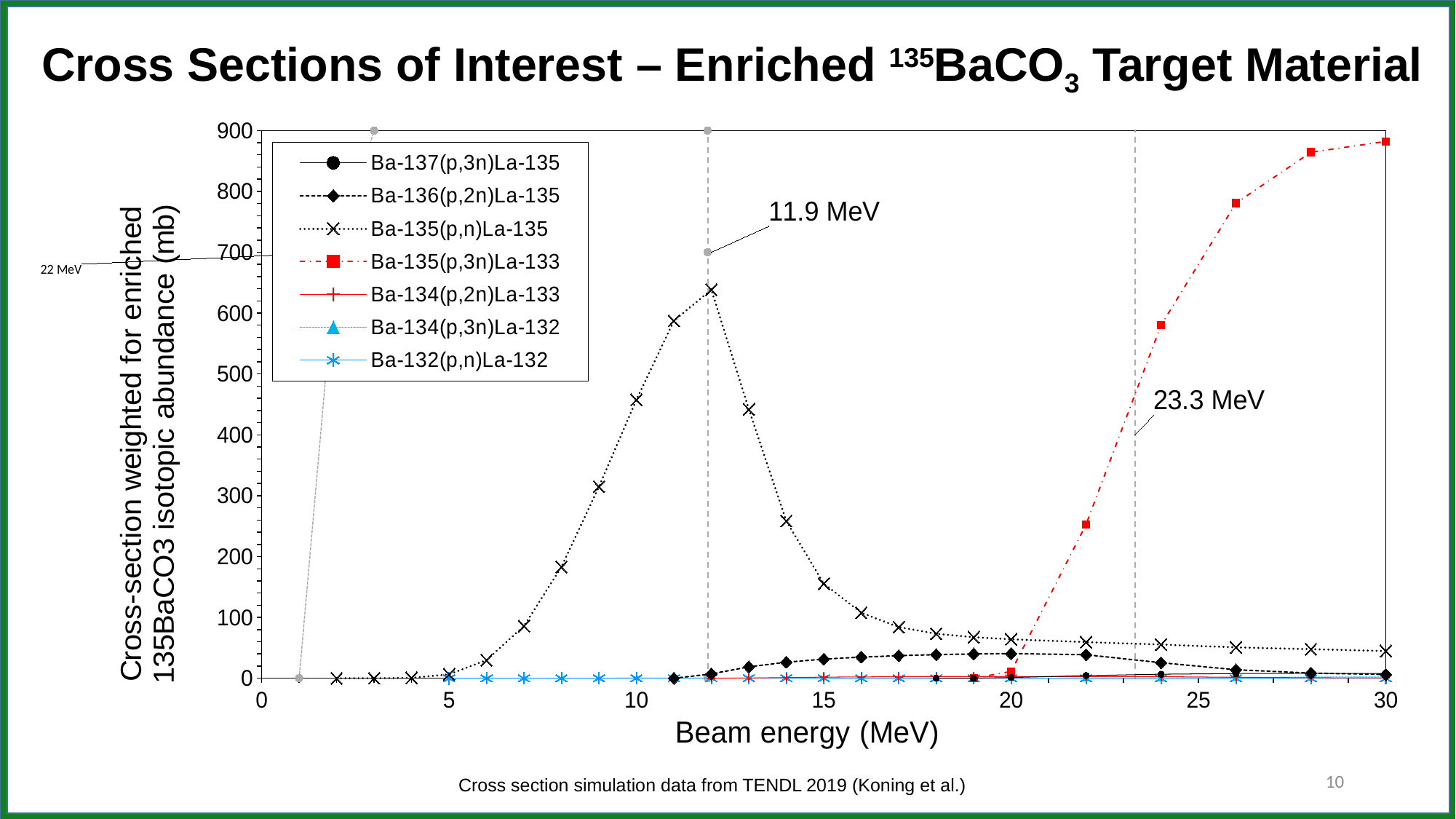

# Cross Sections of Interest – Enriched 135BaCO3 Target Material

### Chart

| Category |  |  |  |  |  |  |  |  |  |  |
|---|---|---|---|---|---|---|---|---|---|---|
10
Cross section simulation data from TENDL 2019 (Koning et al.)